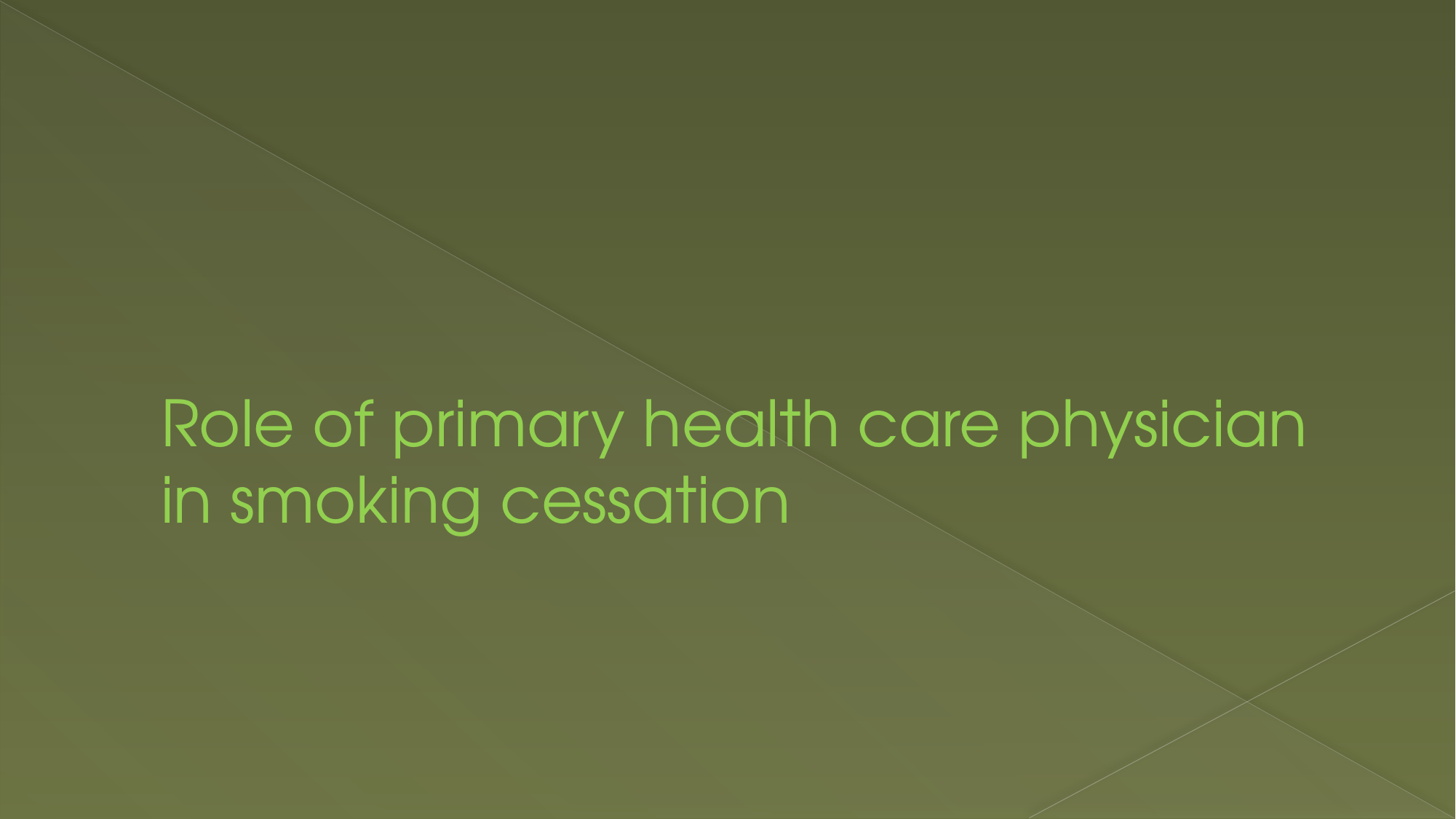

# Role of primary health care physician in smoking cessation